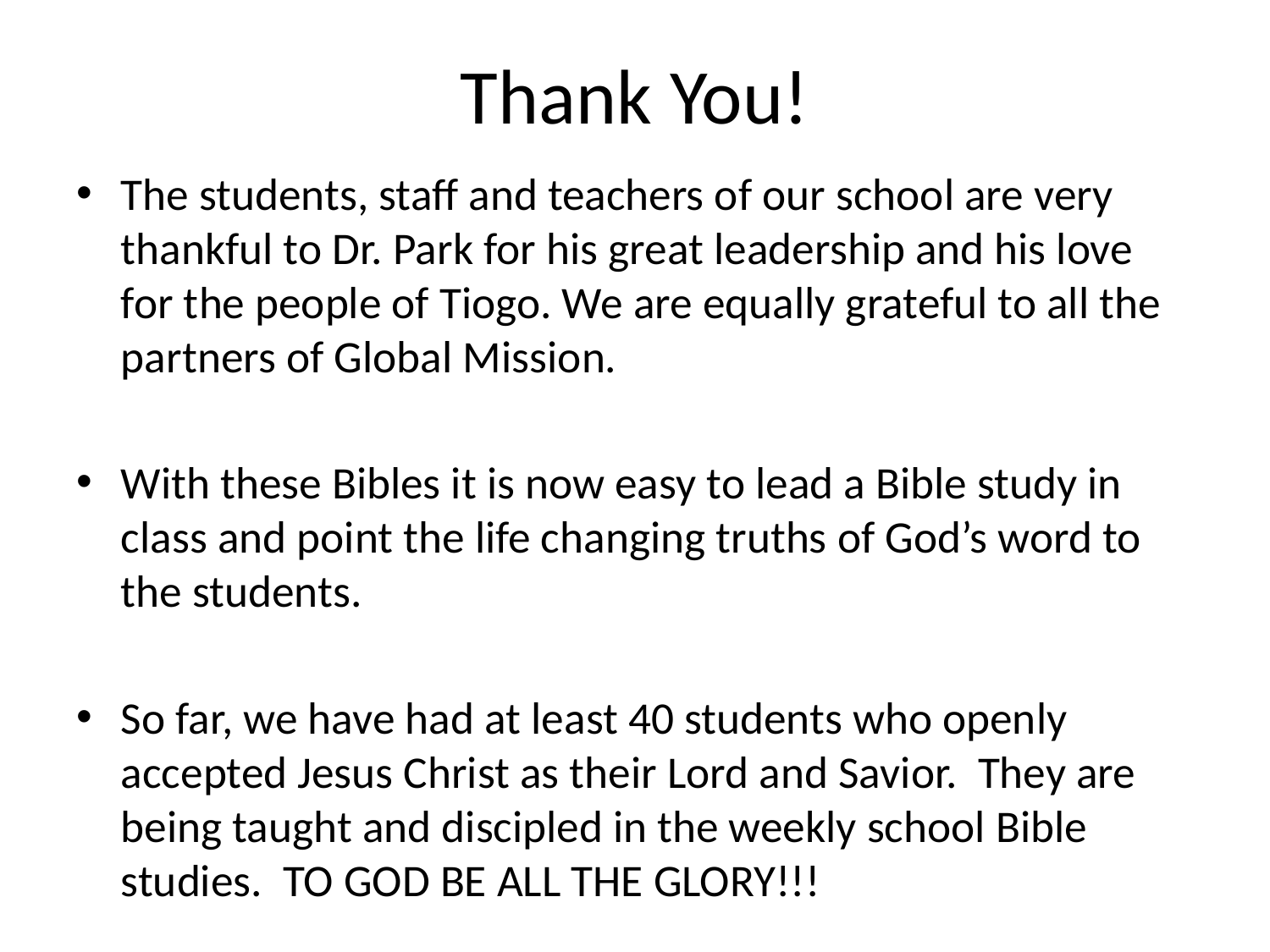

# Thank You!
The students, staff and teachers of our school are very thankful to Dr. Park for his great leadership and his love for the people of Tiogo. We are equally grateful to all the partners of Global Mission.

With these Bibles it is now easy to lead a Bible study in class and point the life changing truths of God’s word to the students.

So far, we have had at least 40 students who openly accepted Jesus Christ as their Lord and Savior.  They are being taught and discipled in the weekly school Bible studies.  TO GOD BE ALL THE GLORY!!!